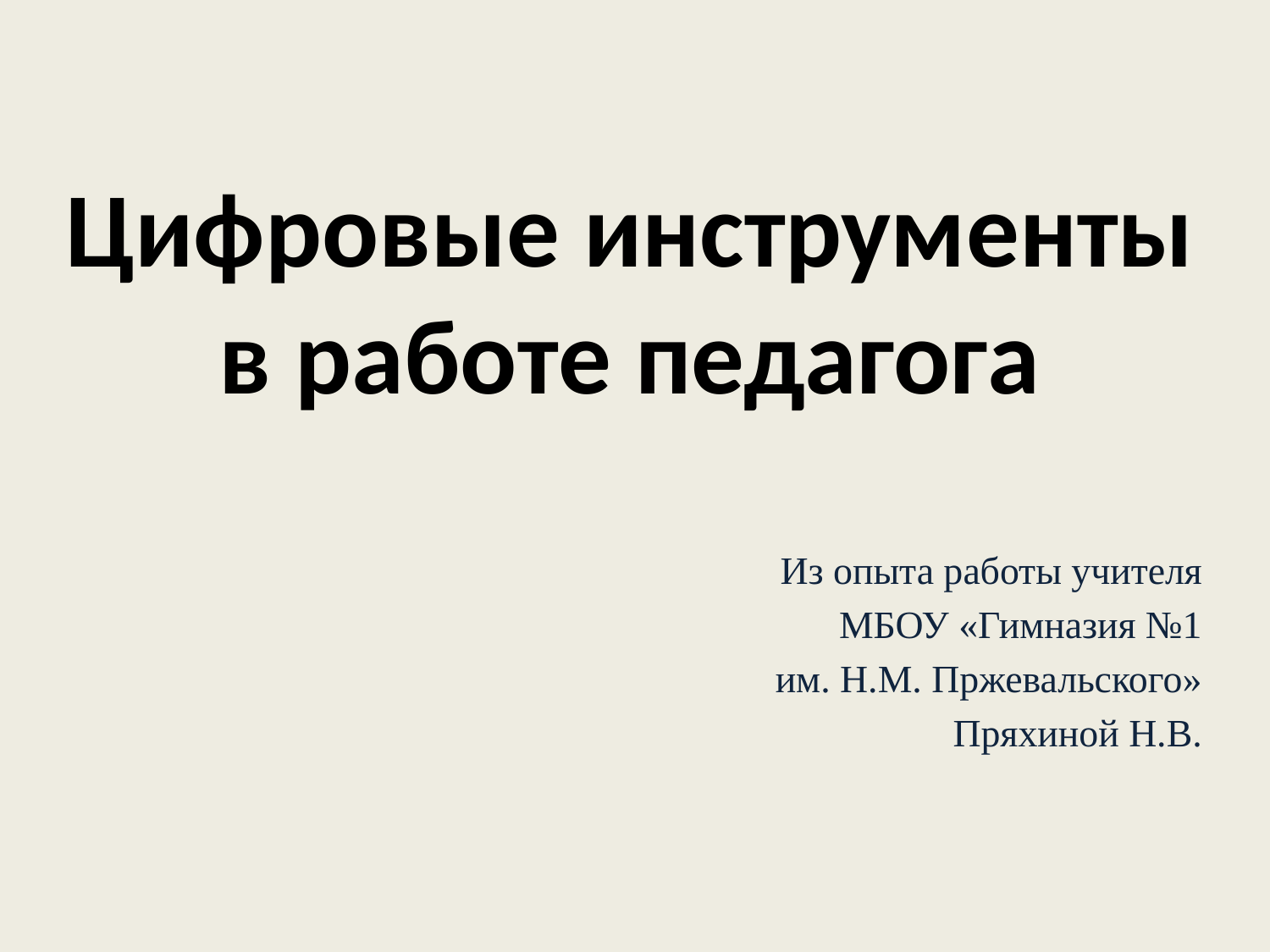

# Цифровые инструменты в работе педагога
Из опыта работы учителя
 МБОУ «Гимназия №1
 им. Н.М. Пржевальского»
Пряхиной Н.В.